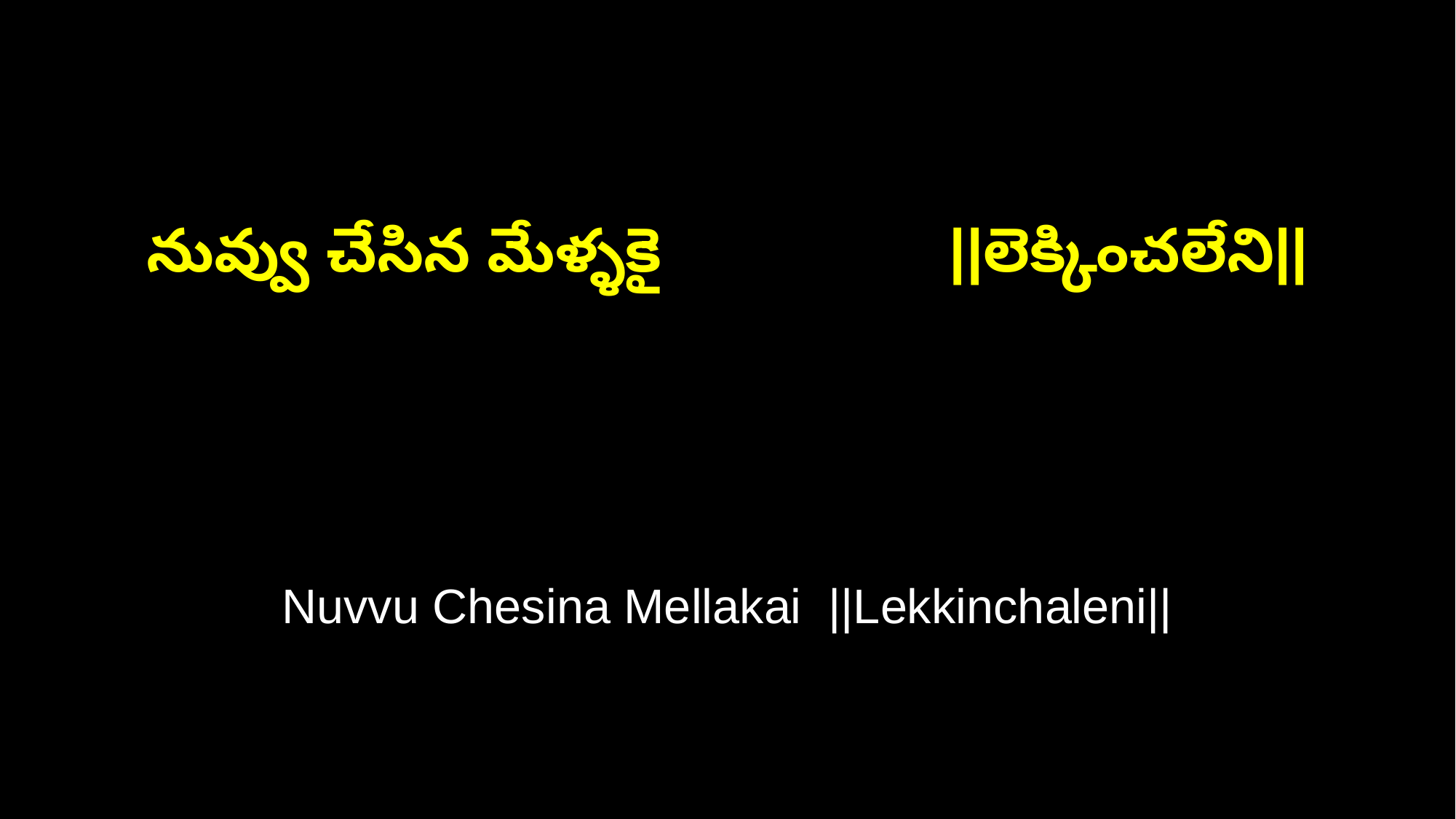

నువ్వు చేసిన మేళ్ళకై                 ||లెక్కించలేని||
Nuvvu Chesina Mellakai  ||Lekkinchaleni||